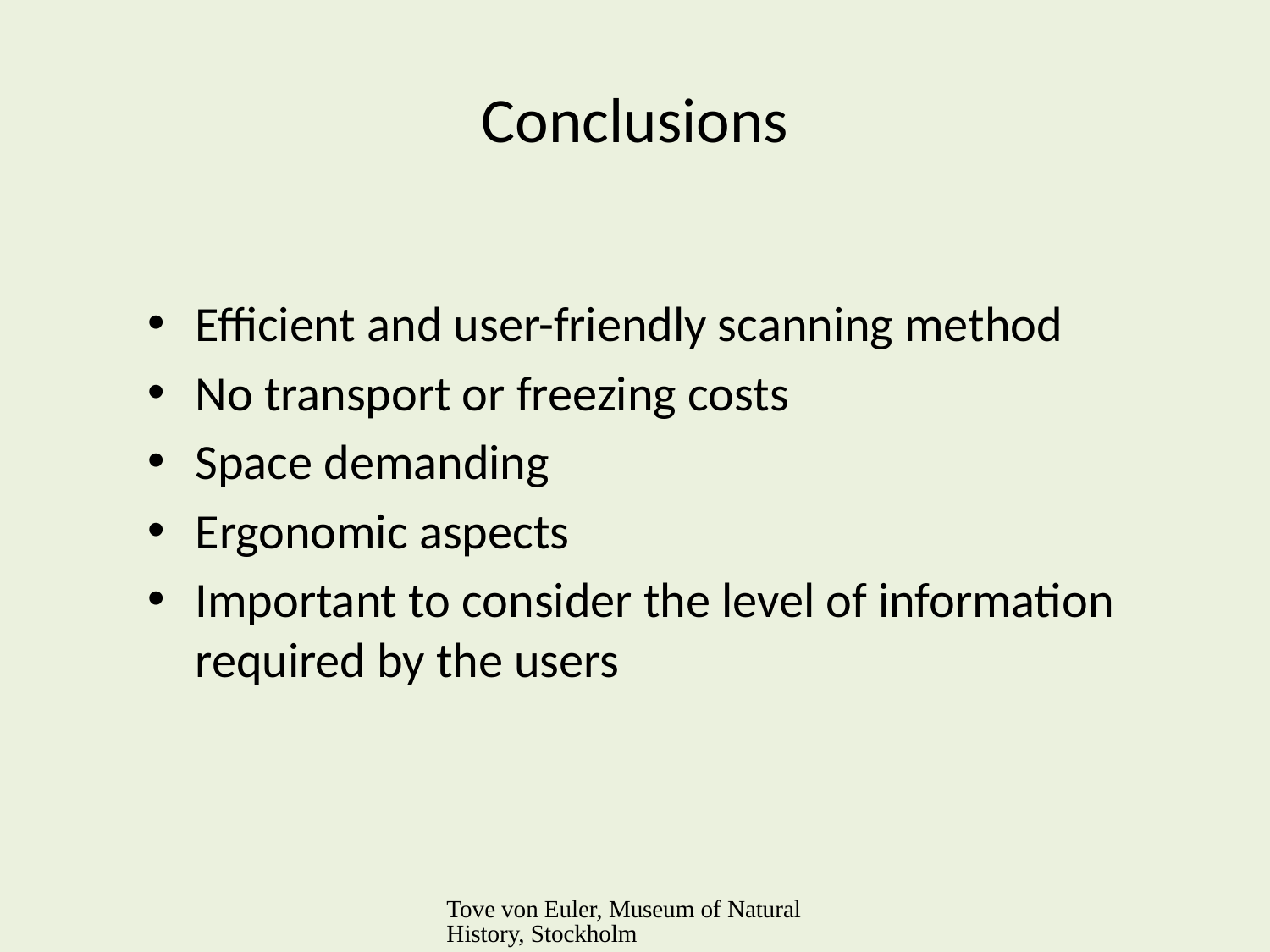

# Conclusions
Efficient and user-friendly scanning method
No transport or freezing costs
Space demanding
Ergonomic aspects
Important to consider the level of information required by the users

Tove von Euler, Museum of Natural History, Stockholm